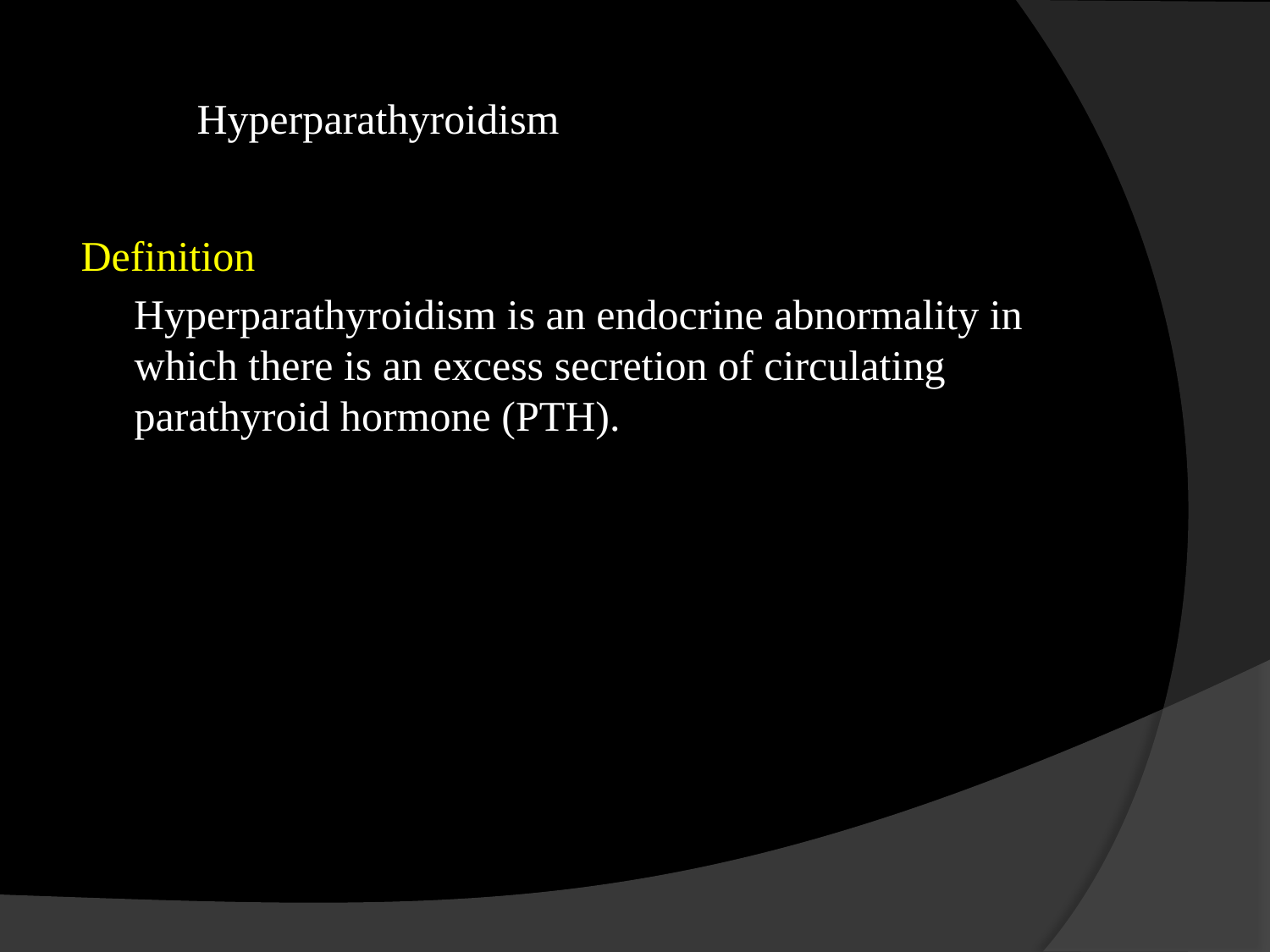

# Hyperparathyroidism
Definition
     Hyperparathyroidism is an endocrine abnormality in which there is an excess secretion of circulating parathyroid hormone (PTH).